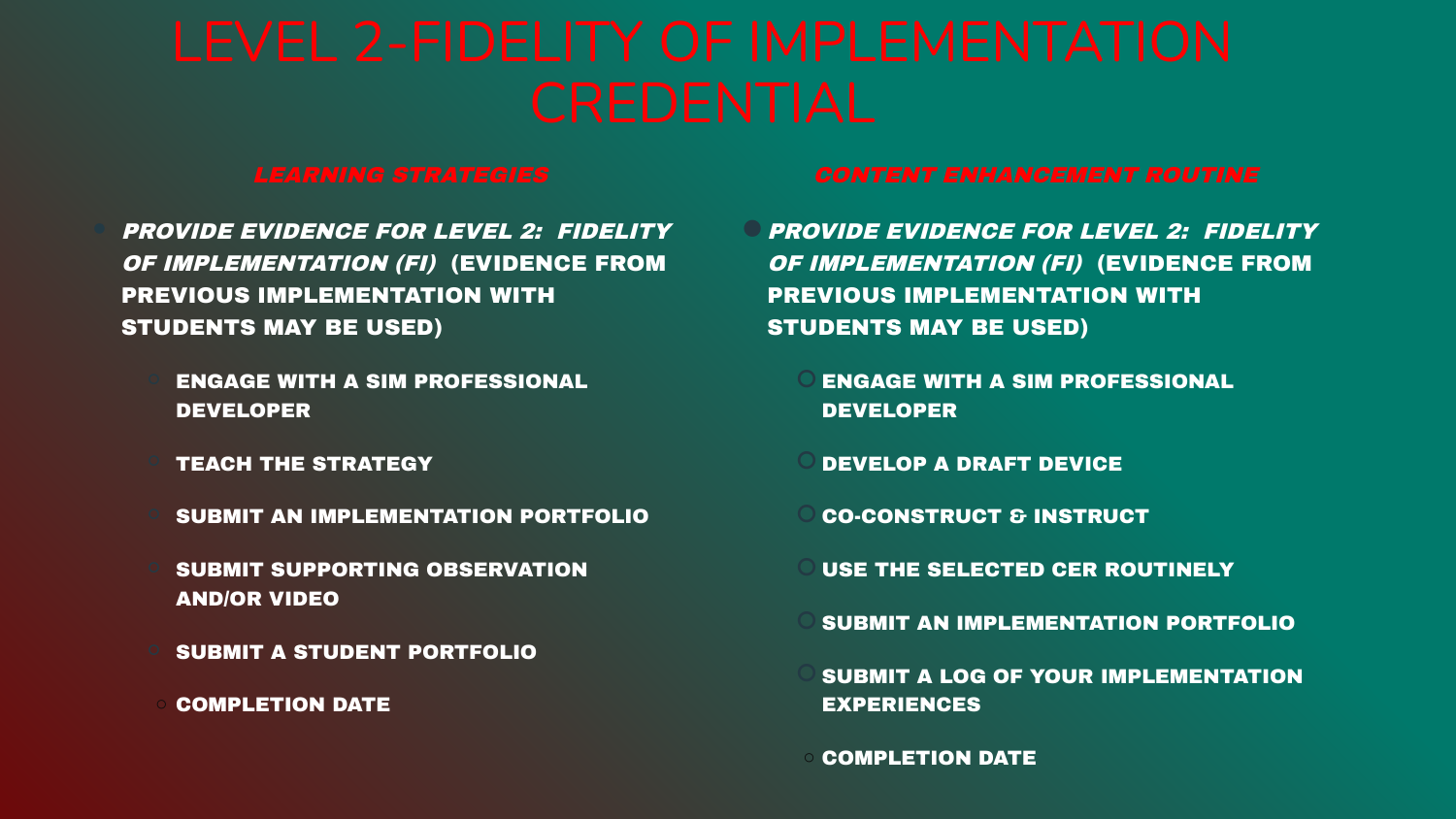

# LEVEL 2-FIDELITY OF IMPLEMENTATION CREDENTIAL
LEARNING STRATEGIES
PROVIDE EVIDENCE FOR LEVEL 2:  FIDELITY OF IMPLEMENTATION (FI)  (EVIDENCE FROM PREVIOUS IMPLEMENTATION WITH STUDENTS MAY BE USED)
ENGAGE WITH A SIM PROFESSIONAL DEVELOPER
TEACH THE STRATEGY
SUBMIT AN IMPLEMENTATION PORTFOLIO
SUBMIT SUPPORTING OBSERVATION AND/OR VIDEO
SUBMIT A STUDENT PORTFOLIO
COMPLETION DATE
 CONTENT ENHANCEMENT ROUTINE
PROVIDE EVIDENCE FOR LEVEL 2:  FIDELITY OF IMPLEMENTATION (FI)  (EVIDENCE FROM PREVIOUS IMPLEMENTATION WITH STUDENTS MAY BE USED)
ENGAGE WITH A SIM PROFESSIONAL DEVELOPER
DEVELOP A DRAFT DEVICE
CO-CONSTRUCT & INSTRUCT
USE THE SELECTED CER ROUTINELY
SUBMIT AN IMPLEMENTATION PORTFOLIO
SUBMIT A LOG OF YOUR IMPLEMENTATION EXPERIENCES
COMPLETION DATE